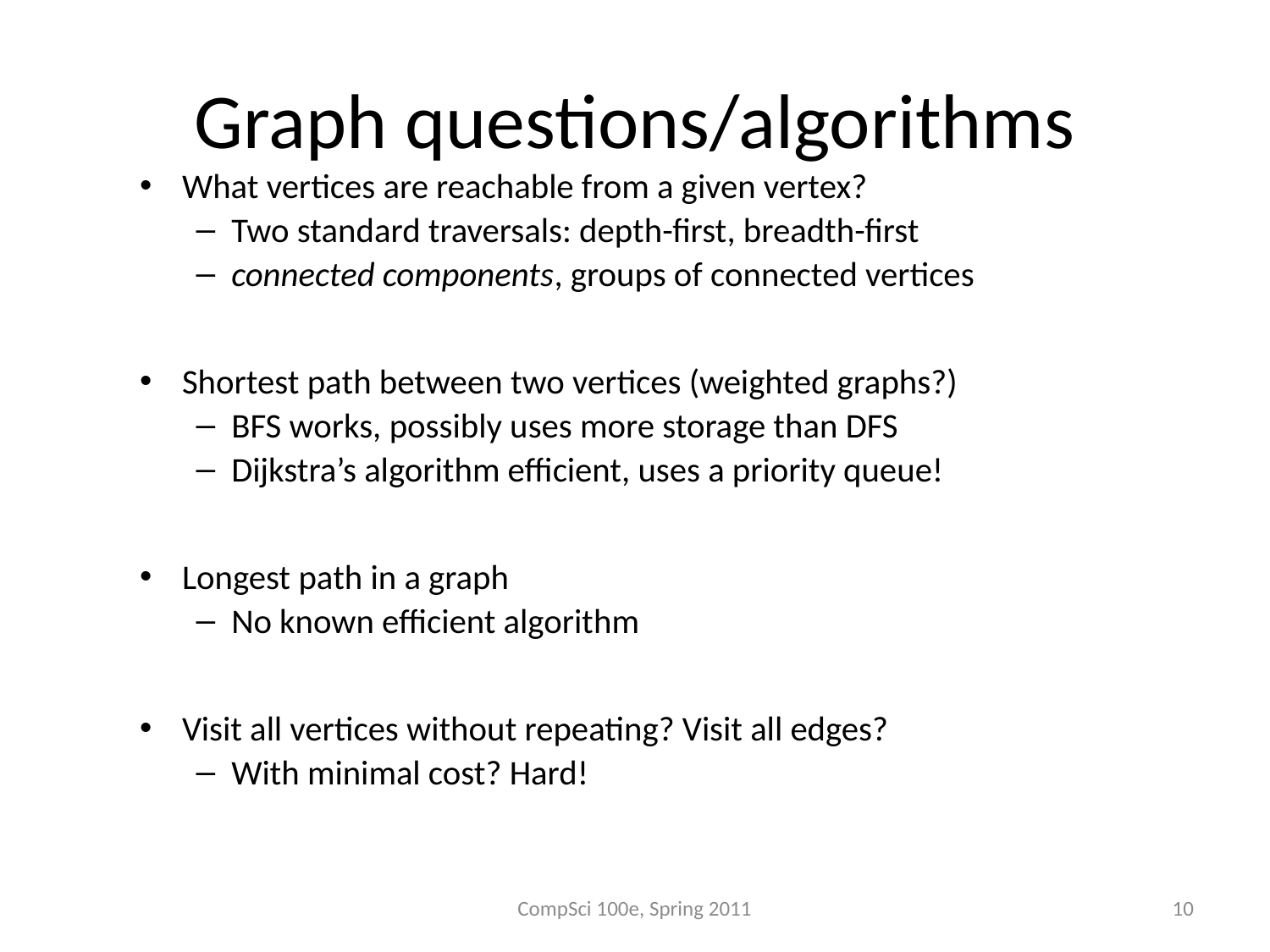

# Graph questions/algorithms
What vertices are reachable from a given vertex?
Two standard traversals: depth-first, breadth-first
connected components, groups of connected vertices

Shortest path between two vertices (weighted graphs?)
BFS works, possibly uses more storage than DFS
Dijkstra’s algorithm efficient, uses a priority queue!

Longest path in a graph
No known efficient algorithm

Visit all vertices without repeating? Visit all edges?
With minimal cost? Hard!
CompSci 100e, Spring 2011
10